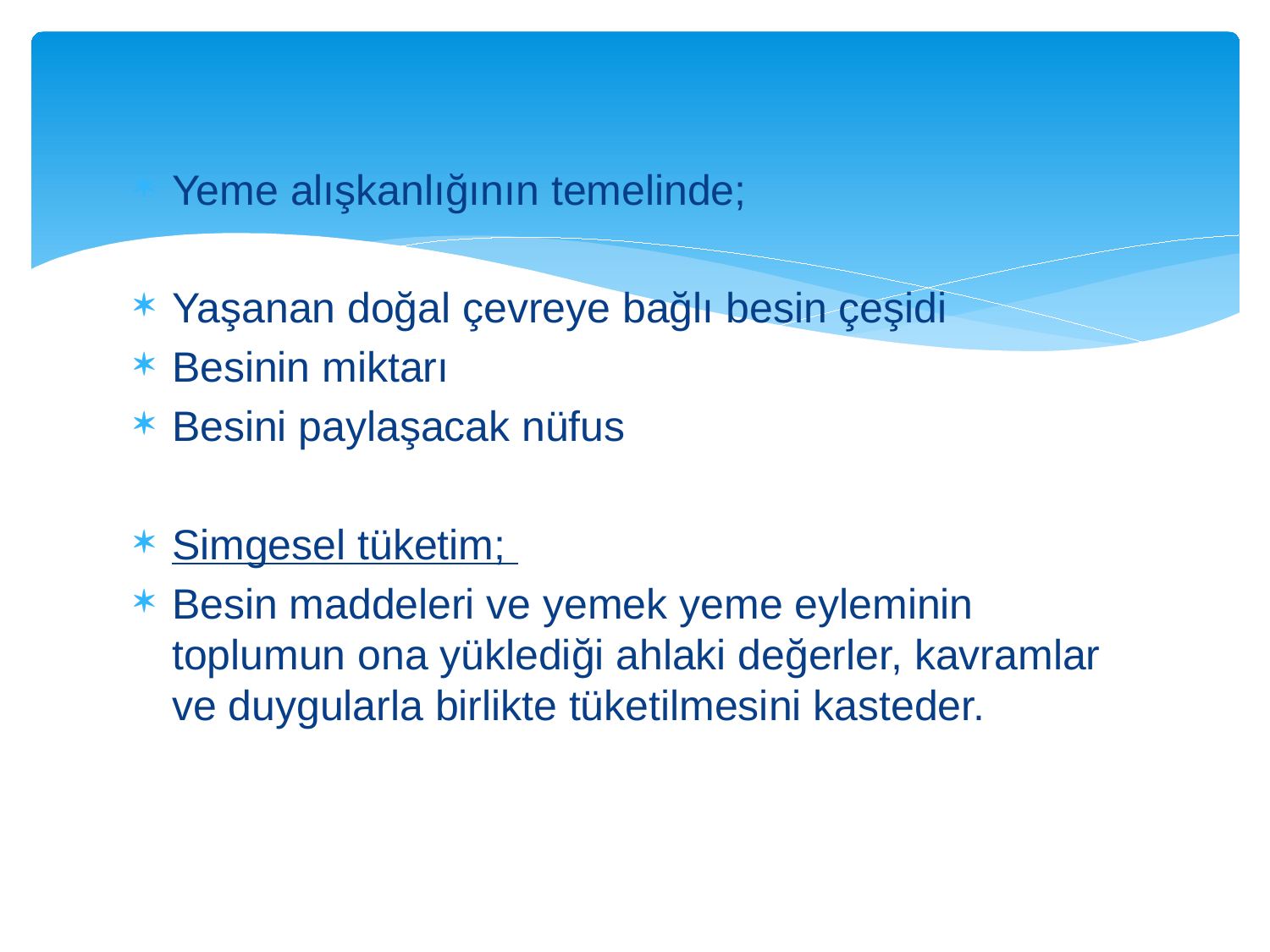

#
Yeme alışkanlığının temelinde;

Yaşanan doğal çevreye bağlı besin çeşidi
Besinin miktarı
Besini paylaşacak nüfus

Simgesel tüketim;
Besin maddeleri ve yemek yeme eyleminin toplumun ona yüklediği ahlaki değerler, kavramlar ve duygularla birlikte tüketilmesini kasteder.